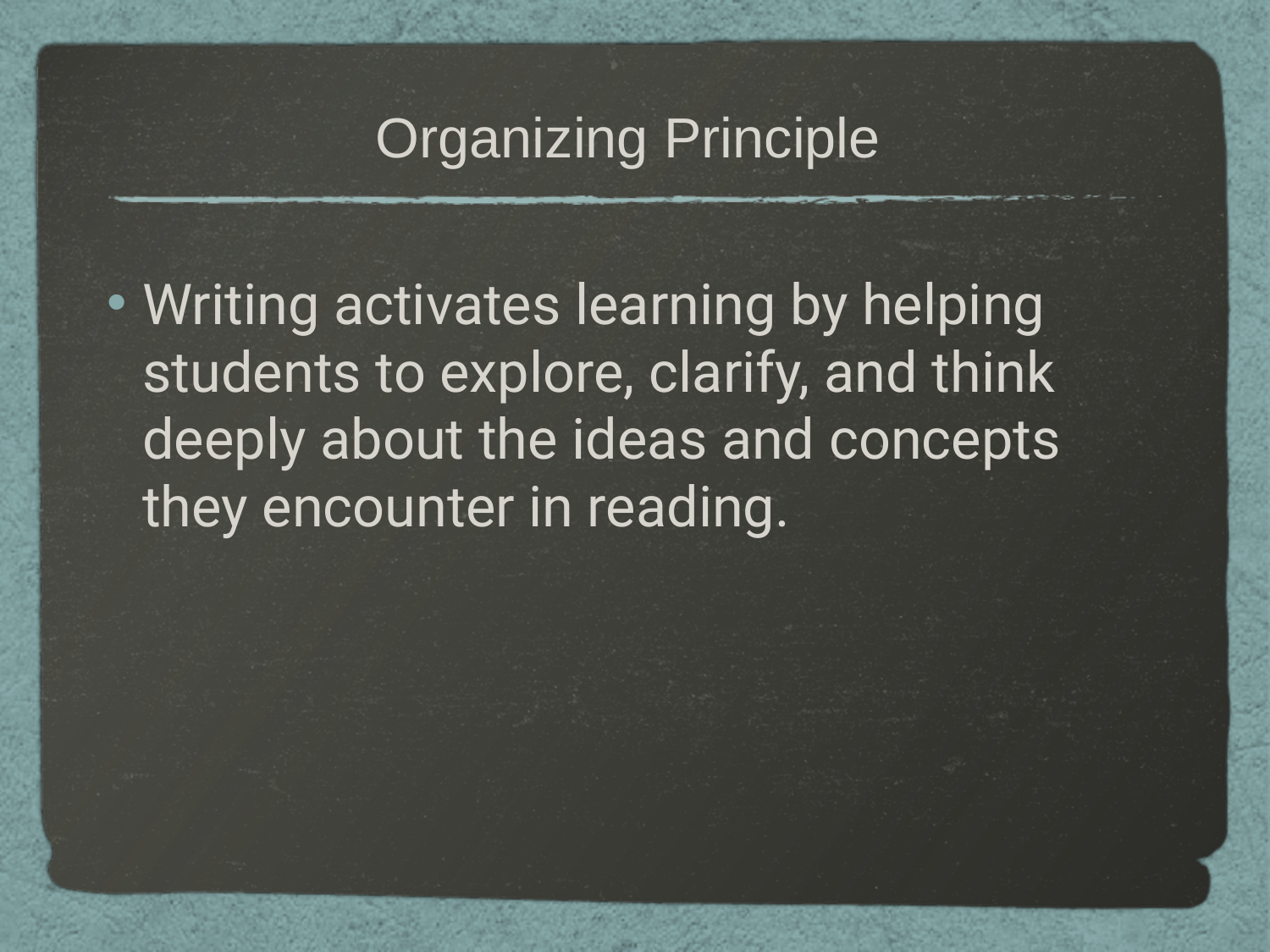

# Organizing Principle
Writing activates learning by helping students to explore, clarify, and think deeply about the ideas and concepts they encounter in reading.